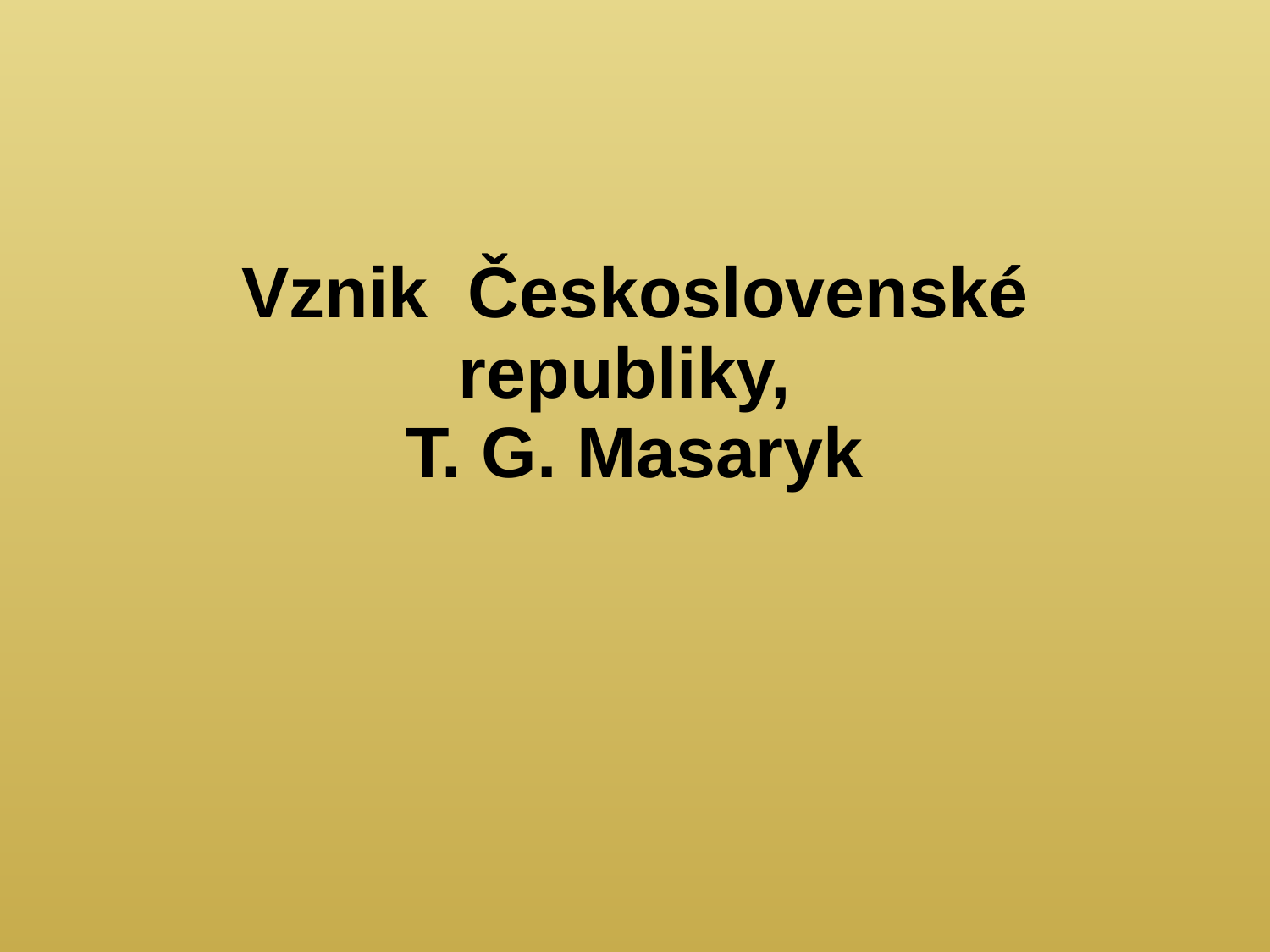

# Vznik  Československé republiky, T. G. Masaryk